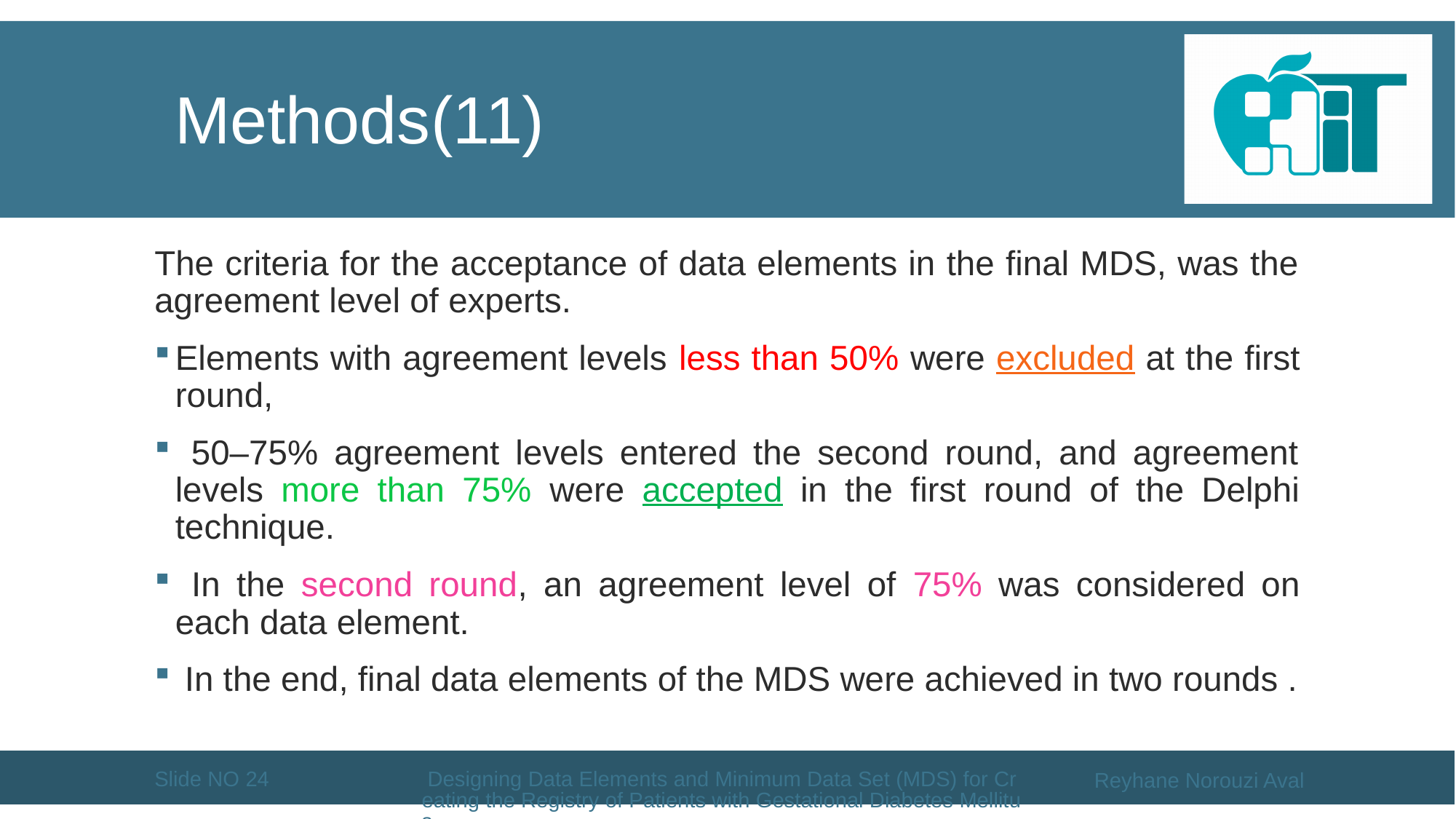

Methods(11)
The criteria for the acceptance of data elements in the final MDS, was the agreement level of experts.
Elements with agreement levels less than 50% were excluded at the first round,
 50–75% agreement levels entered the second round, and agreement levels more than 75% were accepted in the first round of the Delphi technique.
 In the second round, an agreement level of 75% was considered on each data element.
 In the end, final data elements of the MDS were achieved in two rounds .
Slide NO 24
 Designing Data Elements and Minimum Data Set (MDS) for Creating the Registry of Patients with Gestational Diabetes Mellitus
Reyhane Norouzi Aval